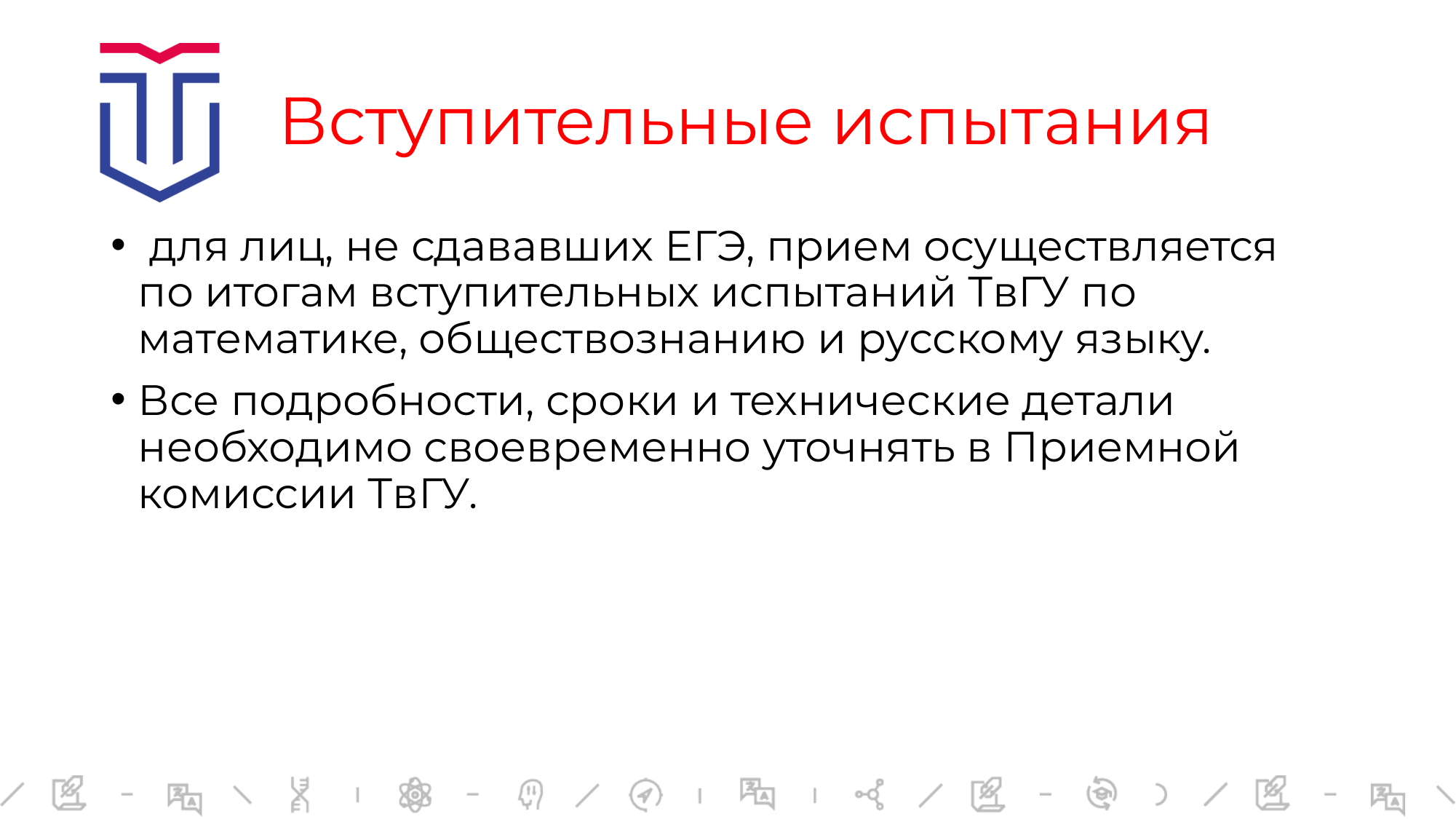

# Вступительные испытания
 для лиц, не сдававших ЕГЭ, прием осуществляется по итогам вступительных испытаний ТвГУ по математике, обществознанию и русскому языку.
Все подробности, сроки и технические детали необходимо своевременно уточнять в Приемной комиссии ТвГУ.